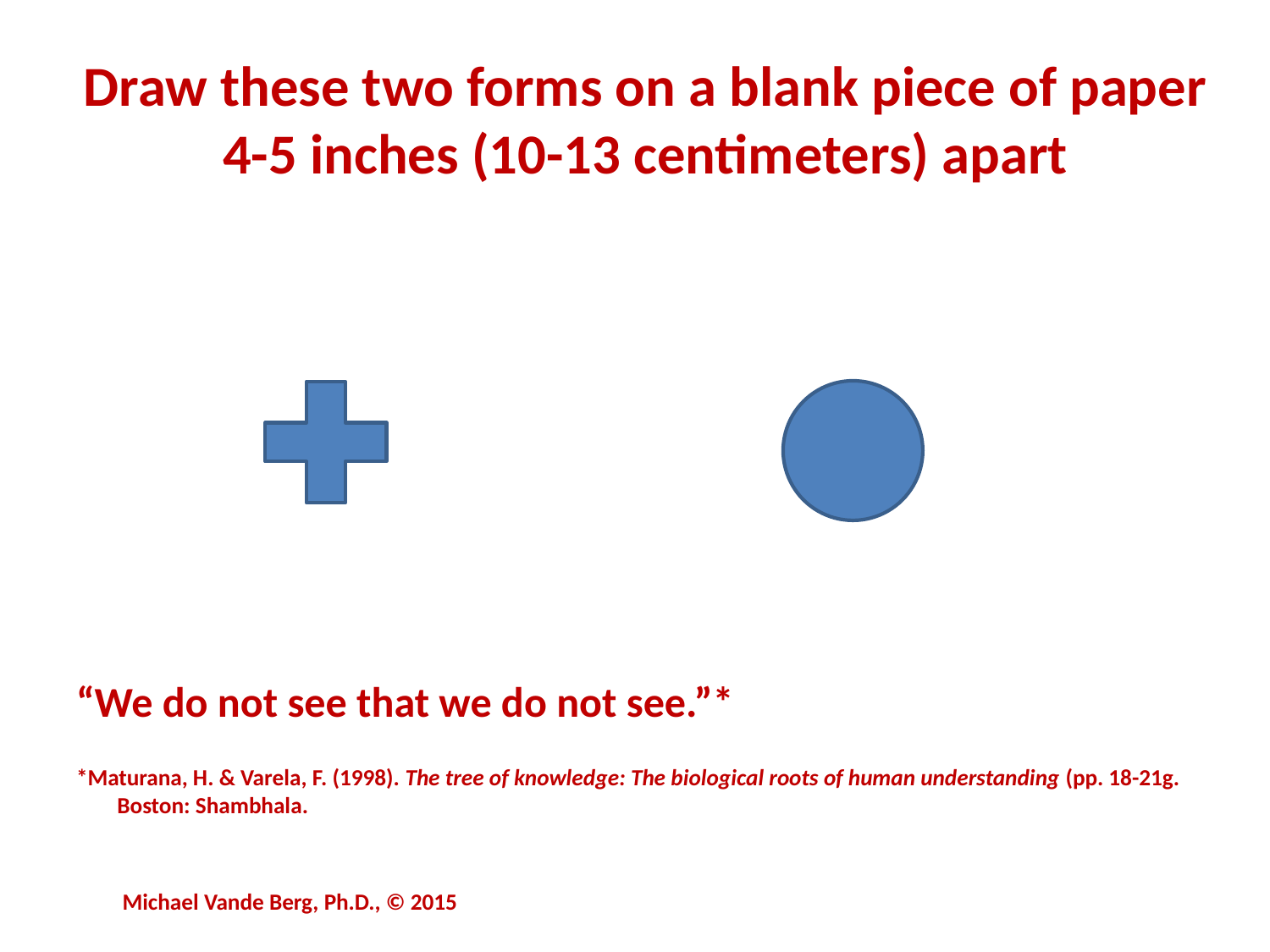

# Draw these two forms on a blank piece of paper 4-5 inches (10-13 centimeters) apart

“We do not see that we do not see.”*

*Maturana, H. & Varela, F. (1998). The tree of knowledge: The biological roots of human understanding (pp. 18-21g. Boston: Shambhala.

						 Michael Vande Berg, Ph.D., © 2015